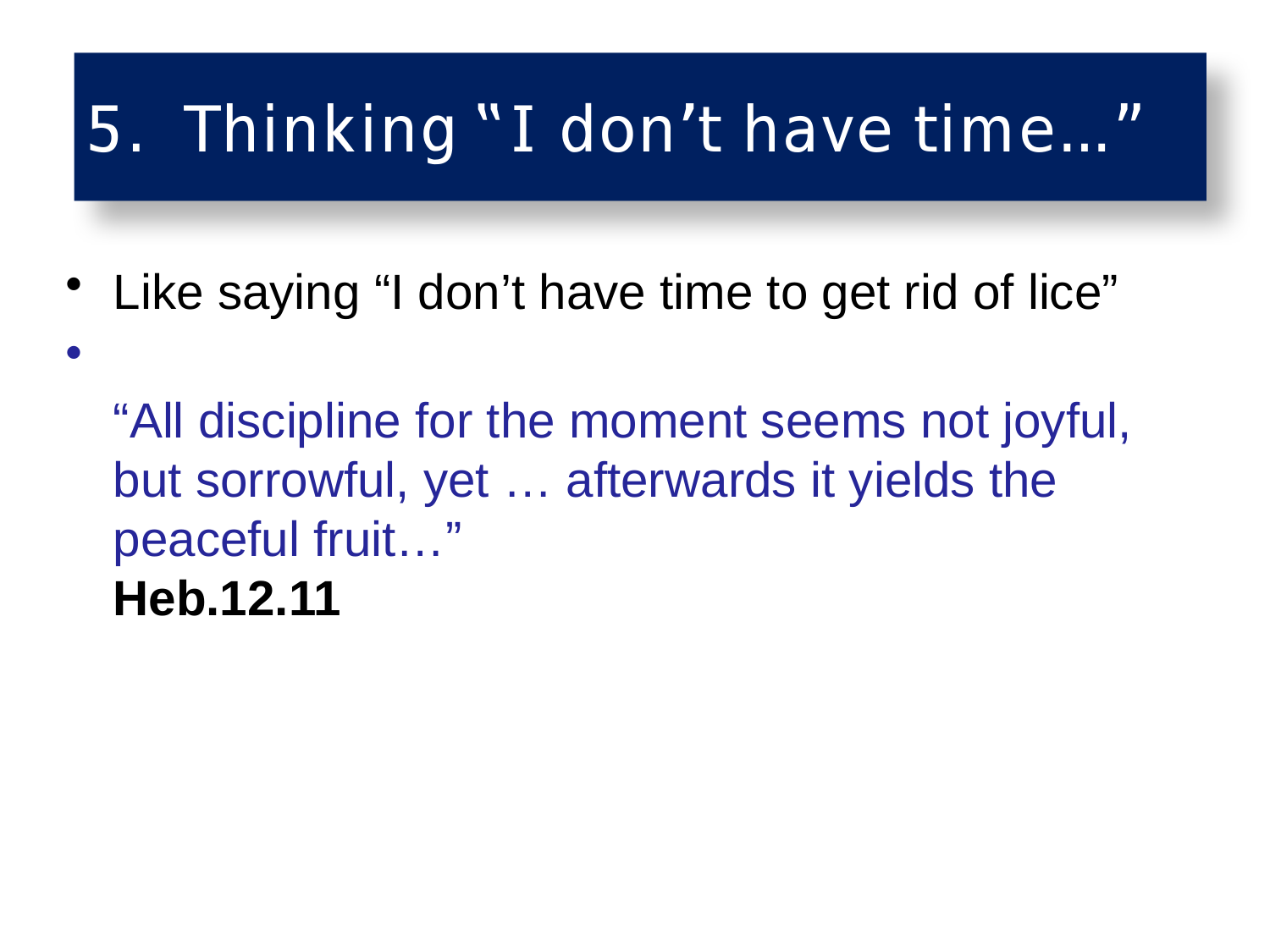

# 5.  Thinking “I don’t have time…”
Like saying “I don’t have time to get rid of lice”
“All discipline for the moment seems not joyful, but sorrowful, yet … afterwards it yields the peaceful fruit…”  					Heb.12.11